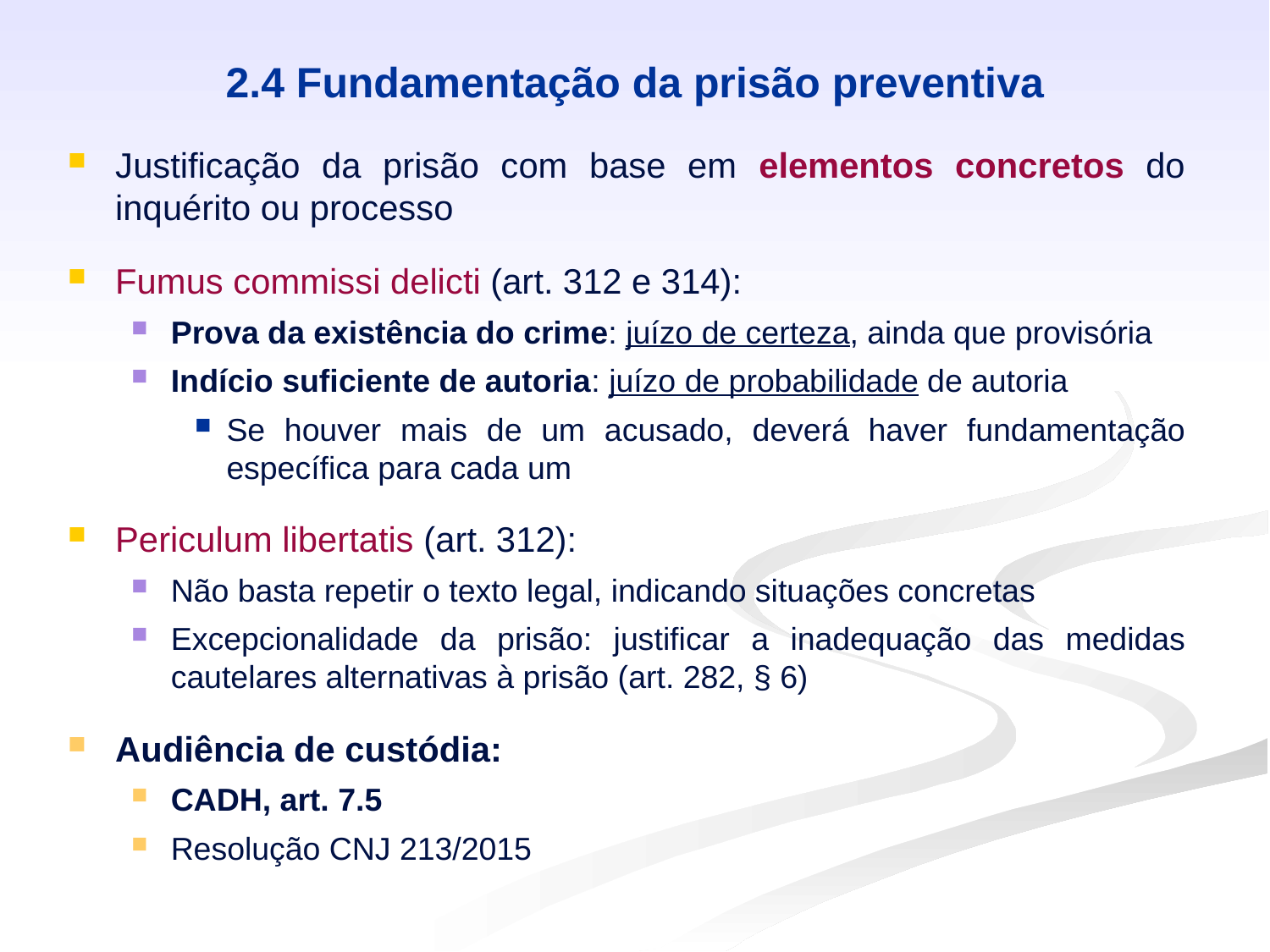

# 2.4 Fundamentação da prisão preventiva
Justificação da prisão com base em elementos concretos do inquérito ou processo
Fumus commissi delicti (art. 312 e 314):
Prova da existência do crime: juízo de certeza, ainda que provisória
Indício suficiente de autoria: juízo de probabilidade de autoria
Se houver mais de um acusado, deverá haver fundamentação específica para cada um
Periculum libertatis (art. 312):
Não basta repetir o texto legal, indicando situações concretas
Excepcionalidade da prisão: justificar a inadequação das medidas cautelares alternativas à prisão (art. 282, § 6)
Audiência de custódia:
CADH, art. 7.5
Resolução CNJ 213/2015